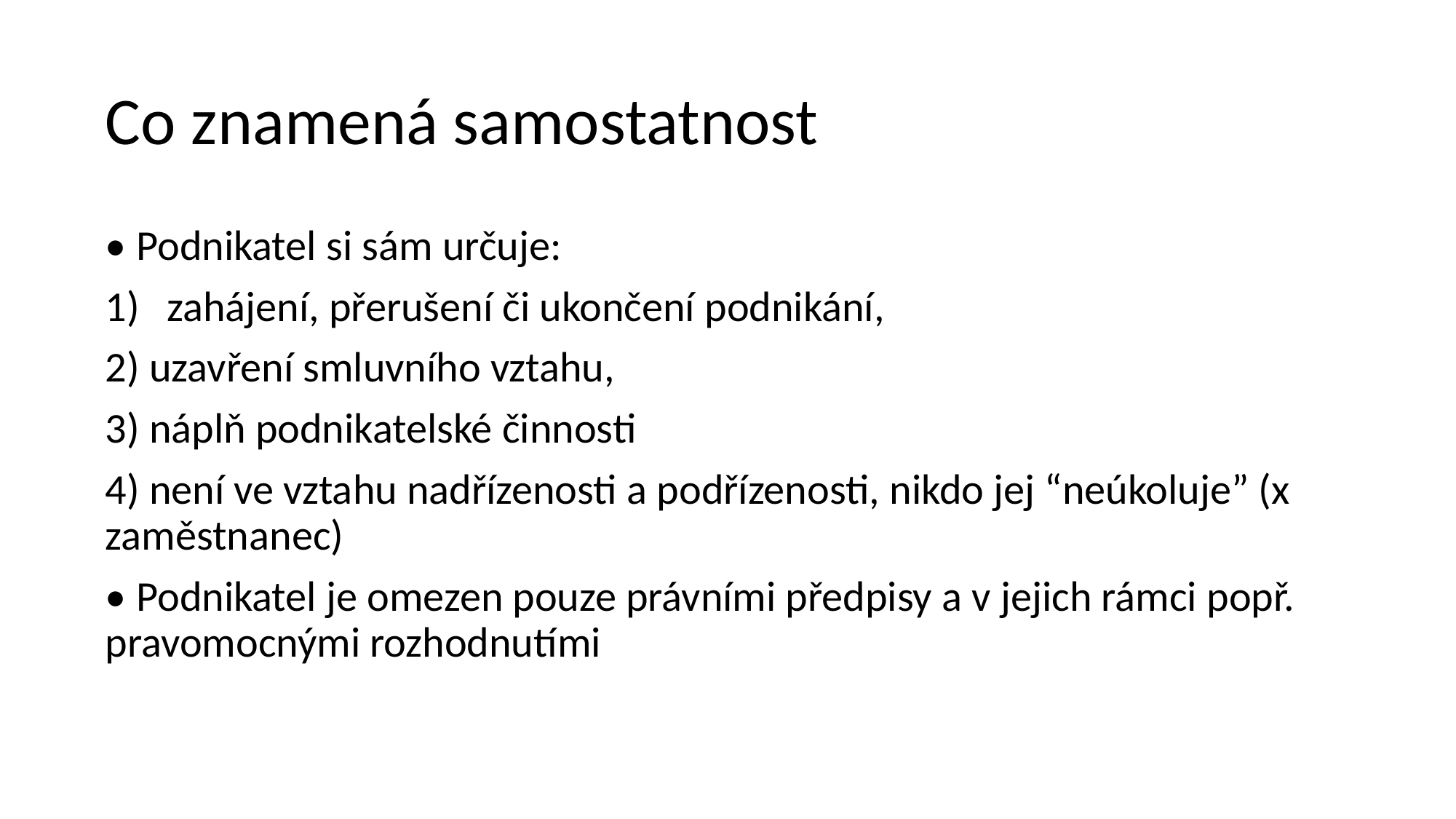

# Co znamená samostatnost
• Podnikatel si sám určuje:
zahájení, přerušení či ukončení podnikání,
2) uzavření smluvního vztahu,
3) náplň podnikatelské činnosti
4) není ve vztahu nadřízenosti a podřízenosti, nikdo jej “neúkoluje” (x zaměstnanec)
• Podnikatel je omezen pouze právními předpisy a v jejich rámci popř. pravomocnými rozhodnutími
5